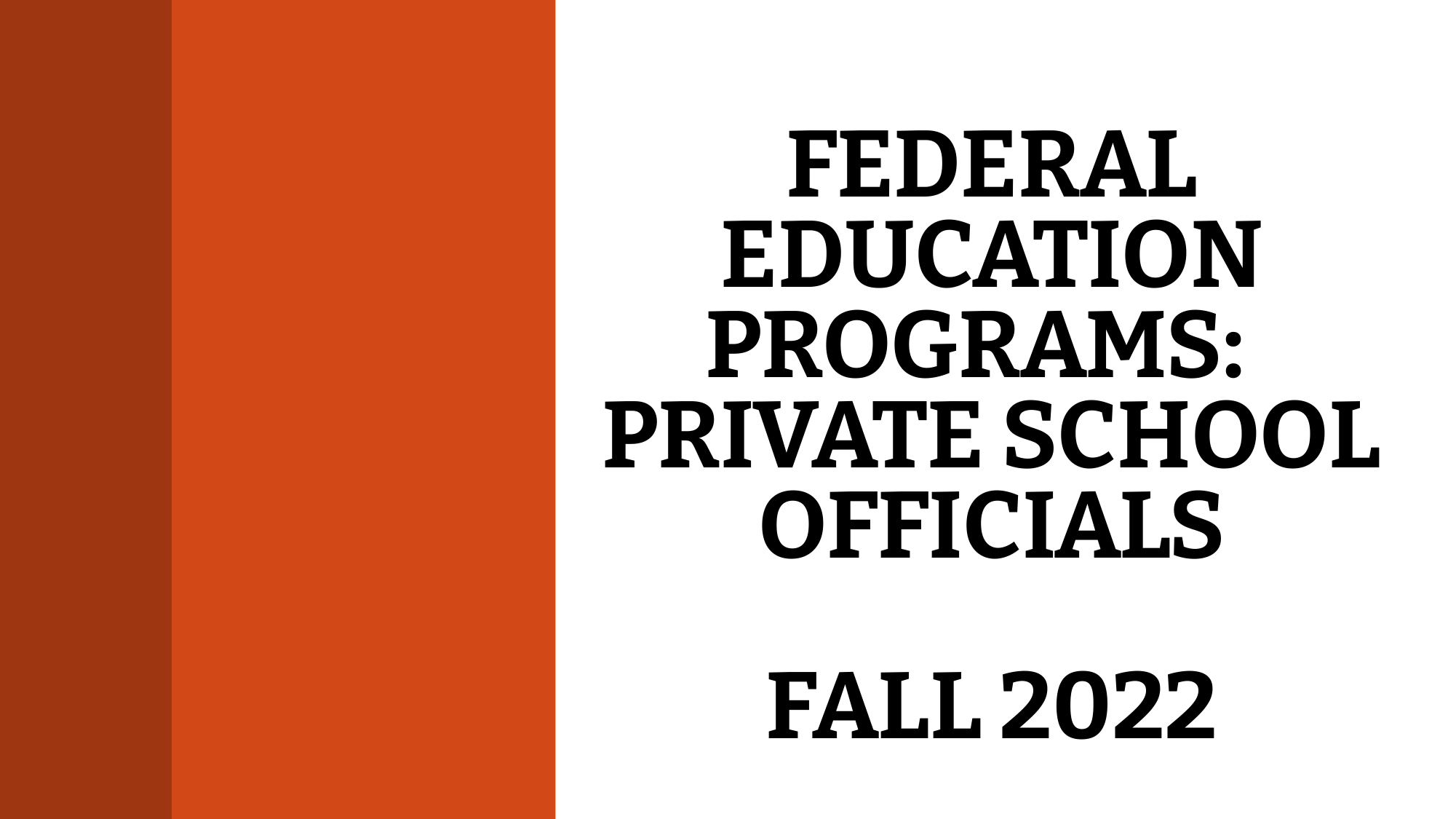

# Federal Education Programs: Private School Officials Fall 2022